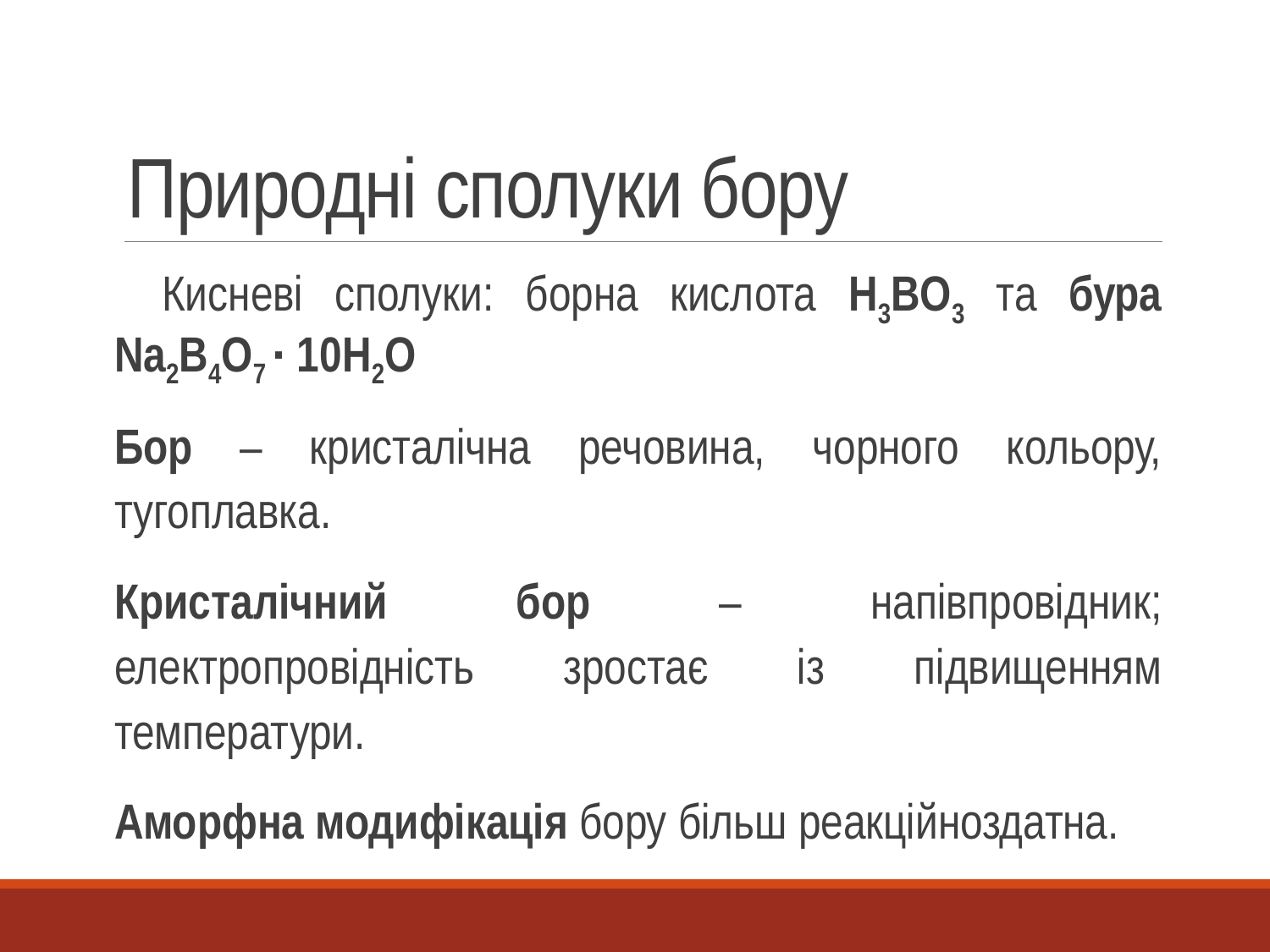

# Природні сполуки бору
Кисневі сполуки: борна кислота H3BO3 та бура Na2B4O7 · 10H2O
Бор – кристалічна речовина, чорного кольору, тугоплавка.
Кристалічний бор – напівпровідник; електропровідність зростає із підвищенням температури.
Аморфна модифікація бору більш реакційноздатна.